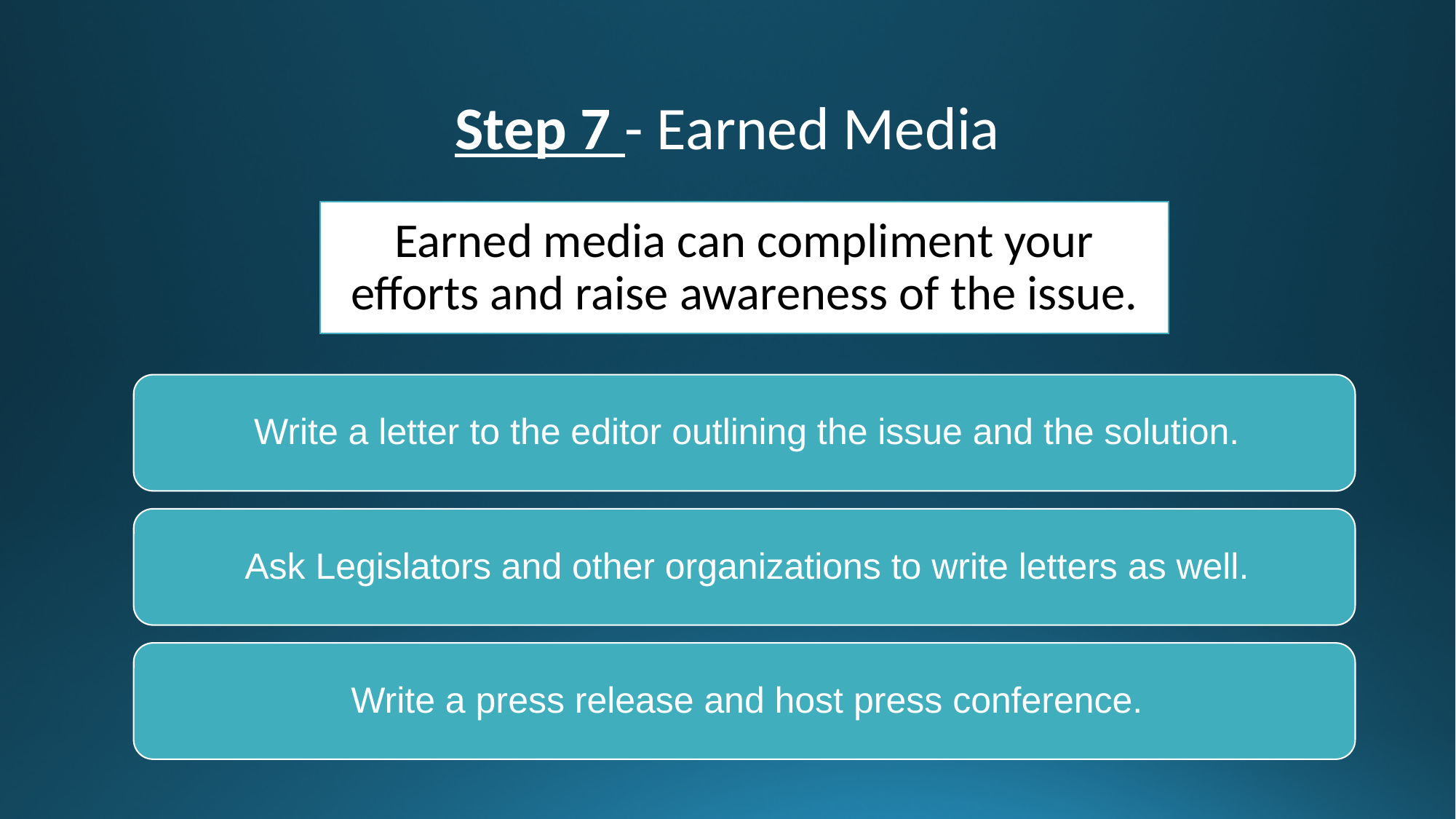

# Step 7 - Earned Media
Earned media can compliment your efforts and raise awareness of the issue.
Write a letter to the editor outlining the issue and the solution.
Ask Legislators and other organizations to write letters as well.
Write a press release and host press conference.